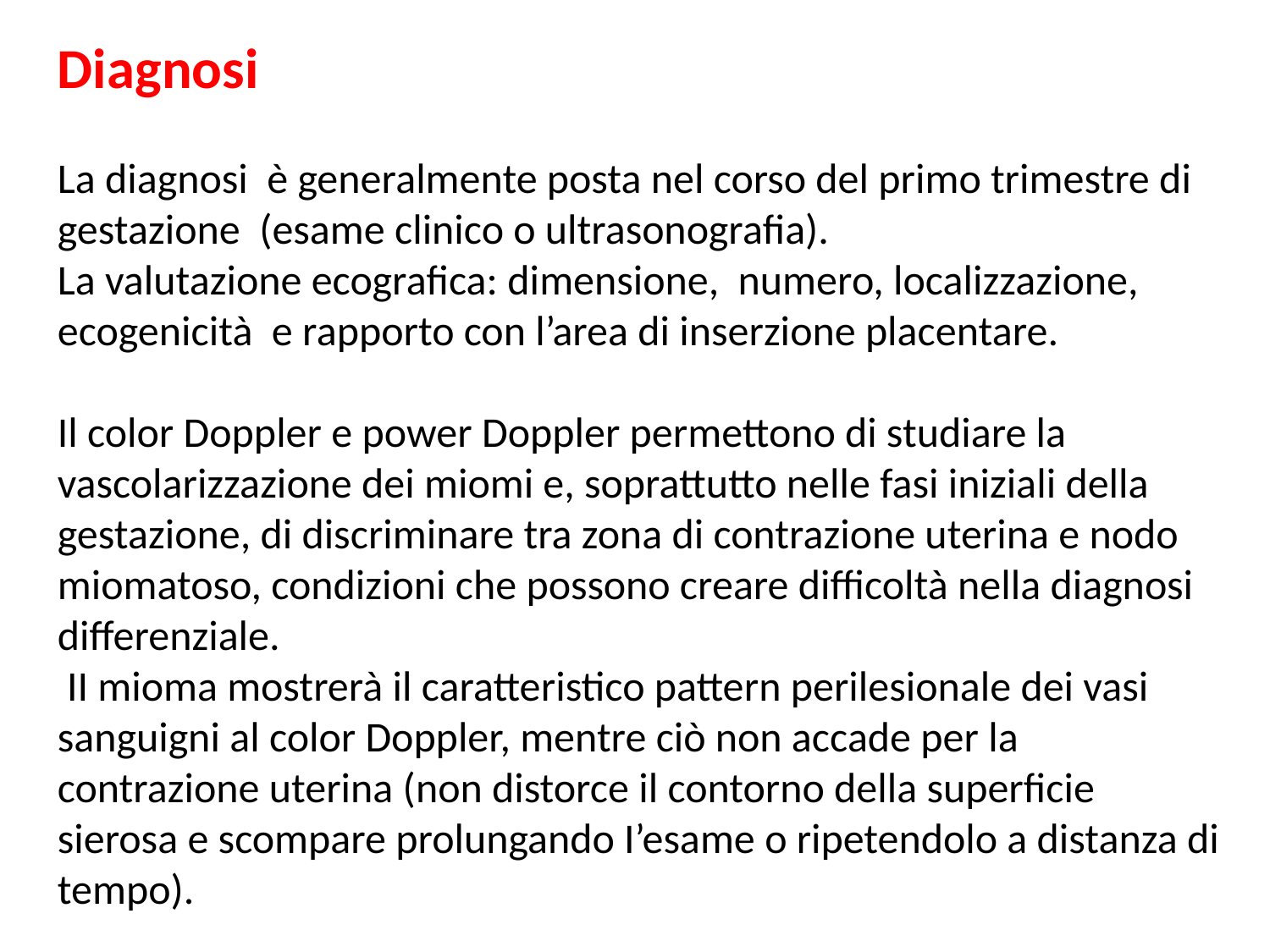

Diagnosi

La diagnosi  è generalmente posta nel corso del primo trimestre di gestazione  (esame clinico o ultrasonografia).
La valutazione ecografica: dimensione,  numero, localizzazione,  ecogenicità  e rapporto con l’area di inserzione placentare.

Il color Doppler e power Doppler permettono di studiare la vascolarizzazione dei miomi e, soprattutto nelle fasi iniziali della gestazione, di discriminare tra zona di contrazione uterina e nodo miomatoso, condizioni che possono creare difficoltà nella diagnosi differenziale.
 II mioma mostrerà il caratteristico pattern perilesionale dei vasi sanguigni al color Doppler, mentre ciò non accade per la contrazione uterina (non distorce il contorno della superficie sierosa e scompare prolungando I’esame o ripetendolo a distanza di tempo).